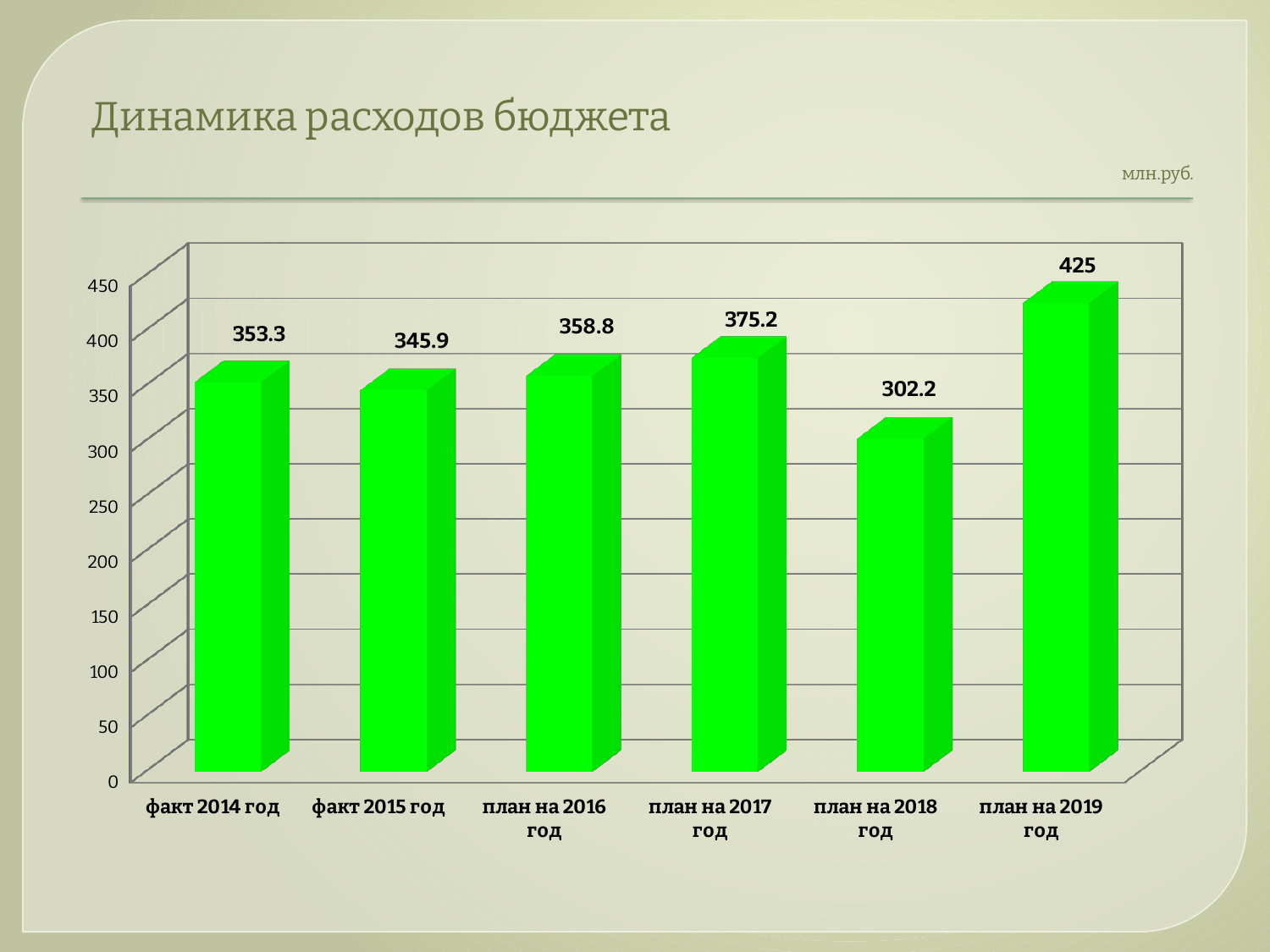

# Динамика расходов бюджета                                                                         млн.руб.

[unsupported chart]